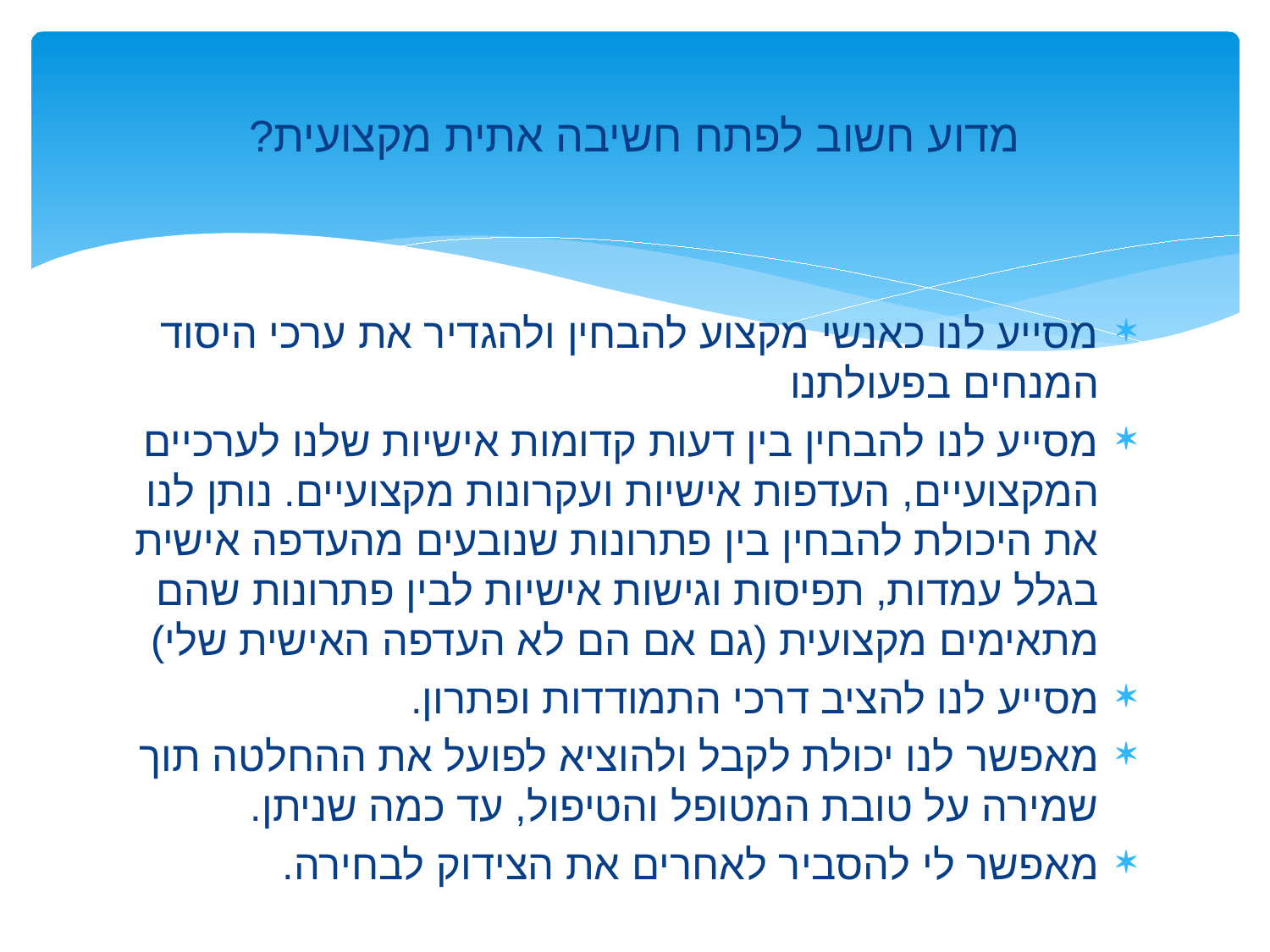

# מדוע חשוב לפתח חשיבה אתית מקצועית?
מסייע לנו כאנשי מקצוע להבחין ולהגדיר את ערכי היסוד המנחים בפעולתנו
מסייע לנו להבחין בין דעות קדומות אישיות שלנו לערכיים המקצועיים, העדפות אישיות ועקרונות מקצועיים. נותן לנו את היכולת להבחין בין פתרונות שנובעים מהעדפה אישית בגלל עמדות, תפיסות וגישות אישיות לבין פתרונות שהם מתאימים מקצועית (גם אם הם לא העדפה האישית שלי)
מסייע לנו להציב דרכי התמודדות ופתרון.
מאפשר לנו יכולת לקבל ולהוציא לפועל את ההחלטה תוך שמירה על טובת המטופל והטיפול, עד כמה שניתן.
מאפשר לי להסביר לאחרים את הצידוק לבחירה.